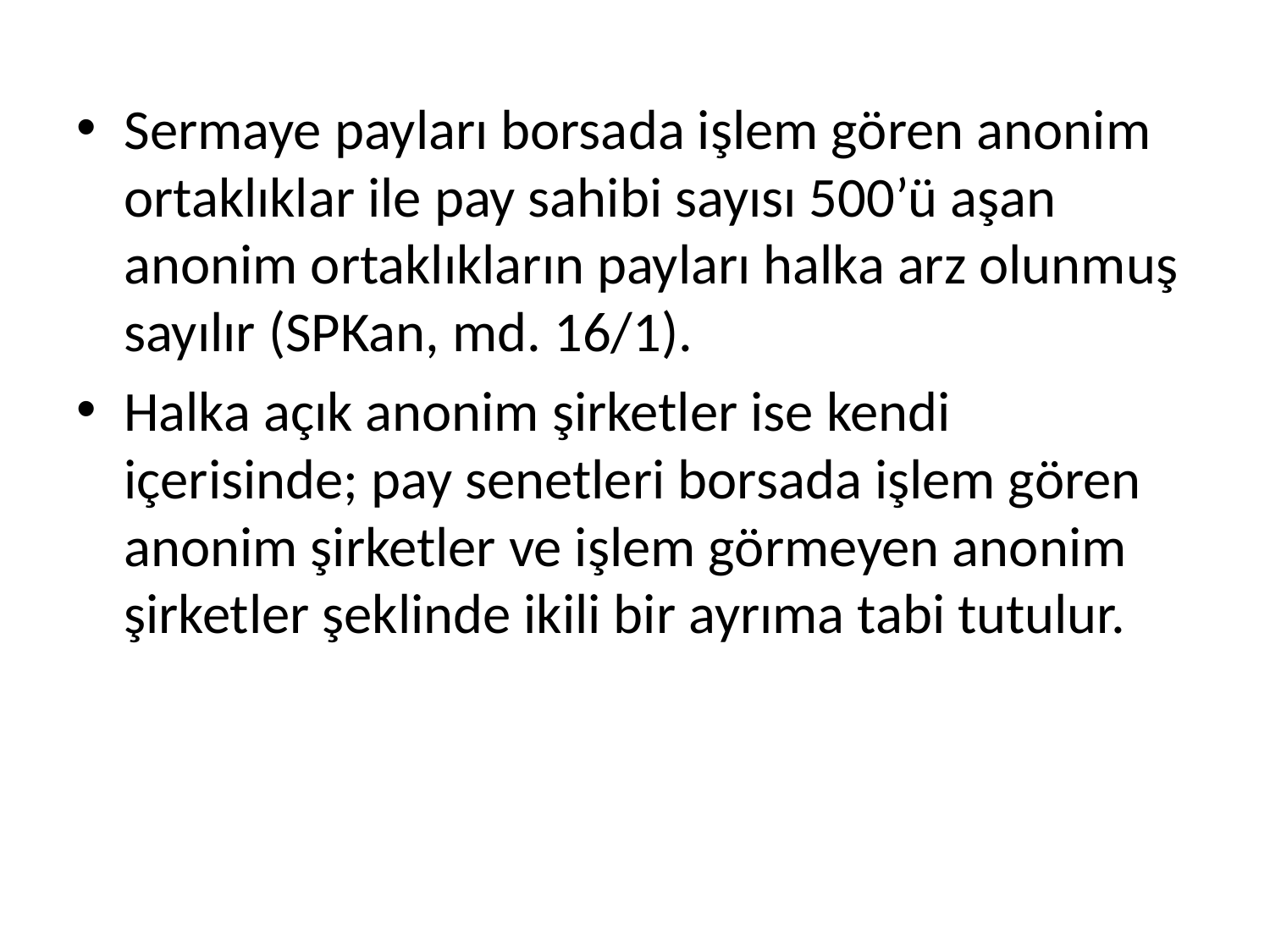

Sermaye payları borsada işlem gören anonim ortaklıklar ile pay sahibi sayısı 500’ü aşan anonim ortaklıkların payları halka arz olunmuş sayılır (SPKan, md. 16/1).
Halka açık anonim şirketler ise kendi içerisinde; pay senetleri borsada işlem gören anonim şirketler ve işlem görmeyen anonim şirketler şeklinde ikili bir ayrıma tabi tutulur.